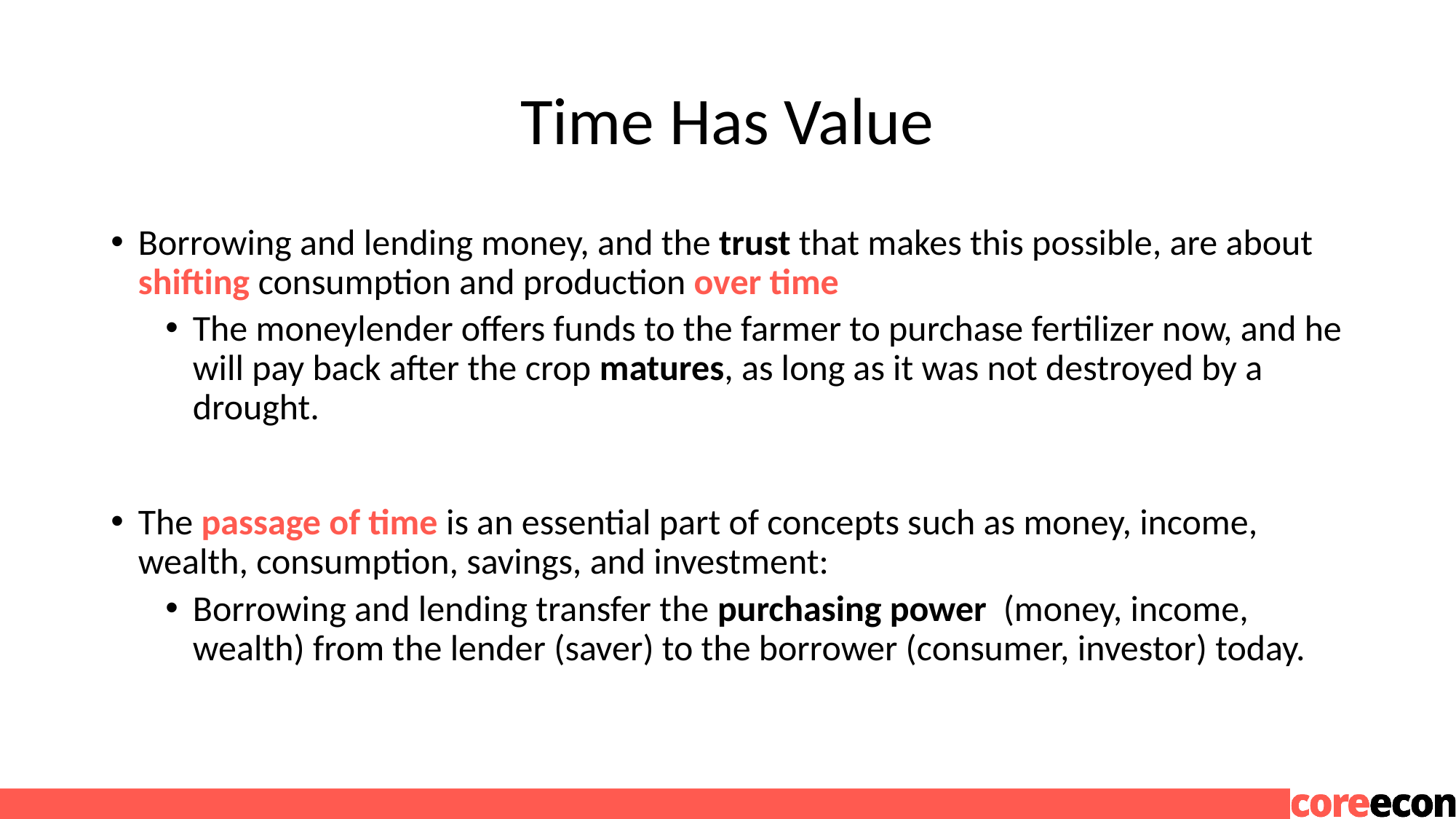

# Time Has Value
Borrowing and lending money, and the trust that makes this possible, are about shifting consumption and production over time
The moneylender offers funds to the farmer to purchase fertilizer now, and he will pay back after the crop matures, as long as it was not destroyed by a drought.

The passage of time is an essential part of concepts such as money, income, wealth, consumption, savings, and investment:
Borrowing and lending transfer the purchasing power  (money, income, wealth) from the lender (saver) to the borrower (consumer, investor) today.